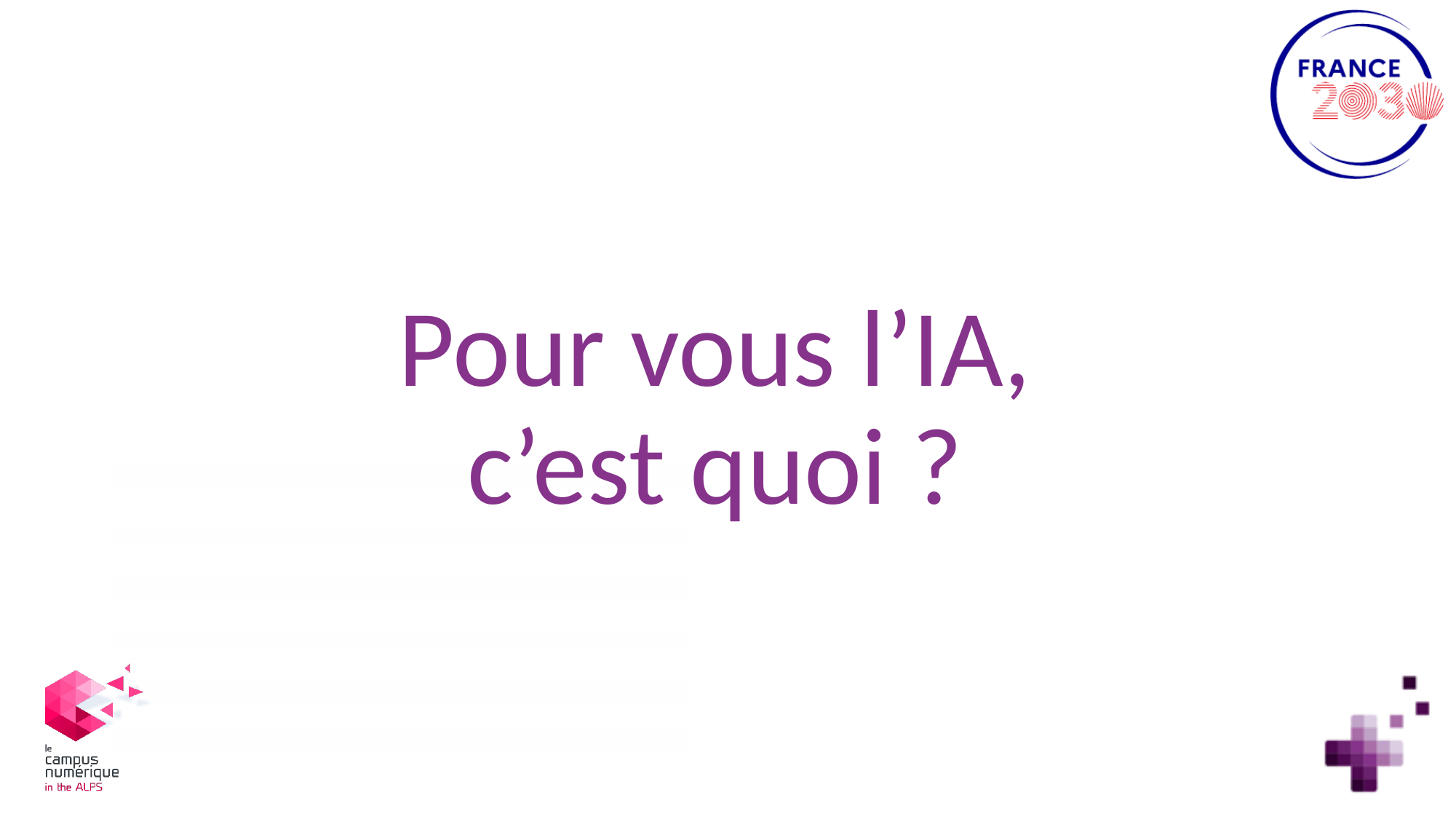

# Pour vous l’IA, c’est quoi ?